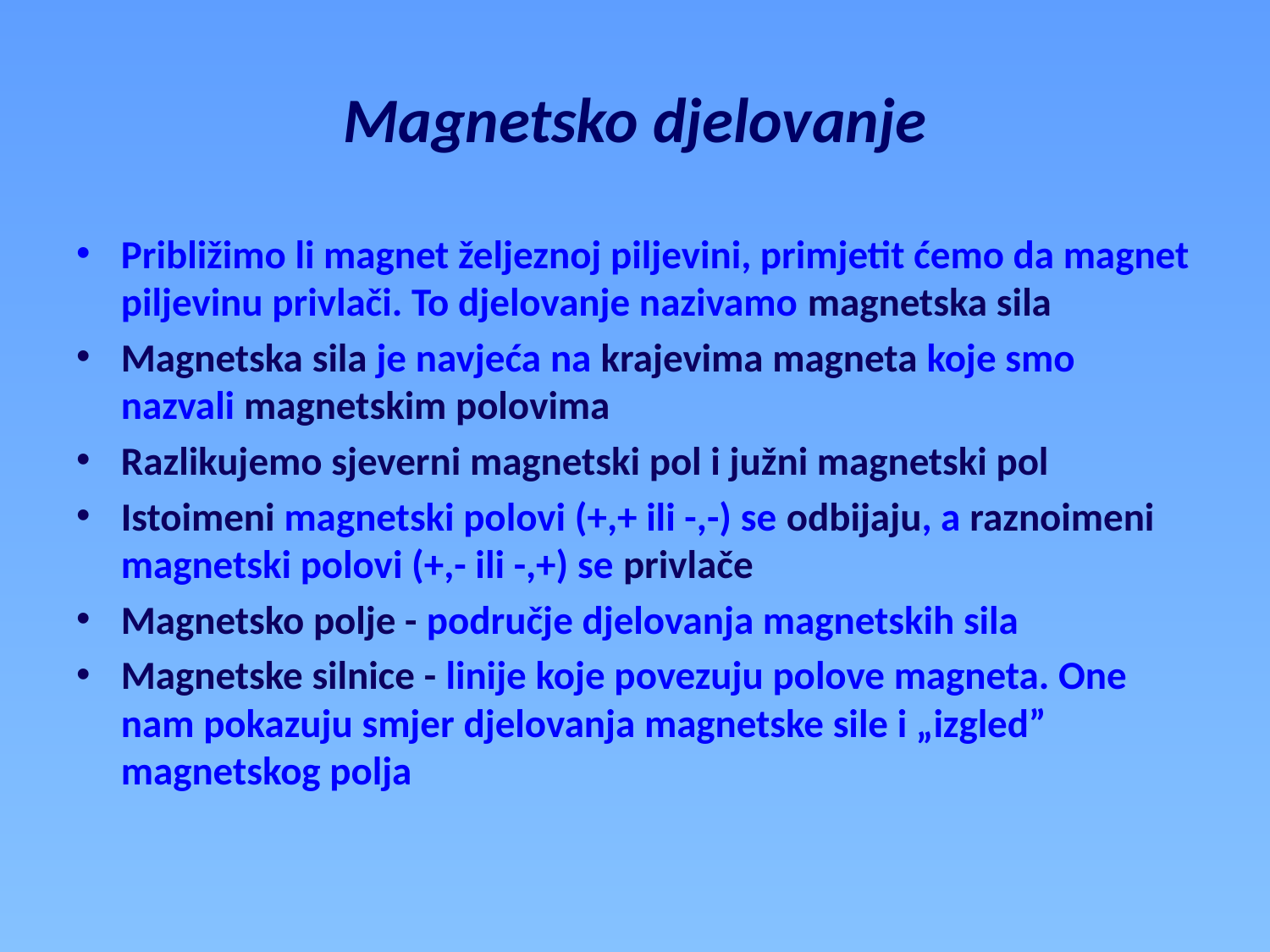

# Magnetsko djelovanje
Približimo li magnet željeznoj piljevini, primjetit ćemo da magnet piljevinu privlači. To djelovanje nazivamo magnetska sila
Magnetska sila je navjeća na krajevima magneta koje smo nazvali magnetskim polovima
Razlikujemo sjeverni magnetski pol i južni magnetski pol
Istoimeni magnetski polovi (+,+ ili -,-) se odbijaju, a raznoimeni magnetski polovi (+,- ili -,+) se privlače
Magnetsko polje - područje djelovanja magnetskih sila
Magnetske silnice - linije koje povezuju polove magneta. One nam pokazuju smjer djelovanja magnetske sile i „izgled” magnetskog polja